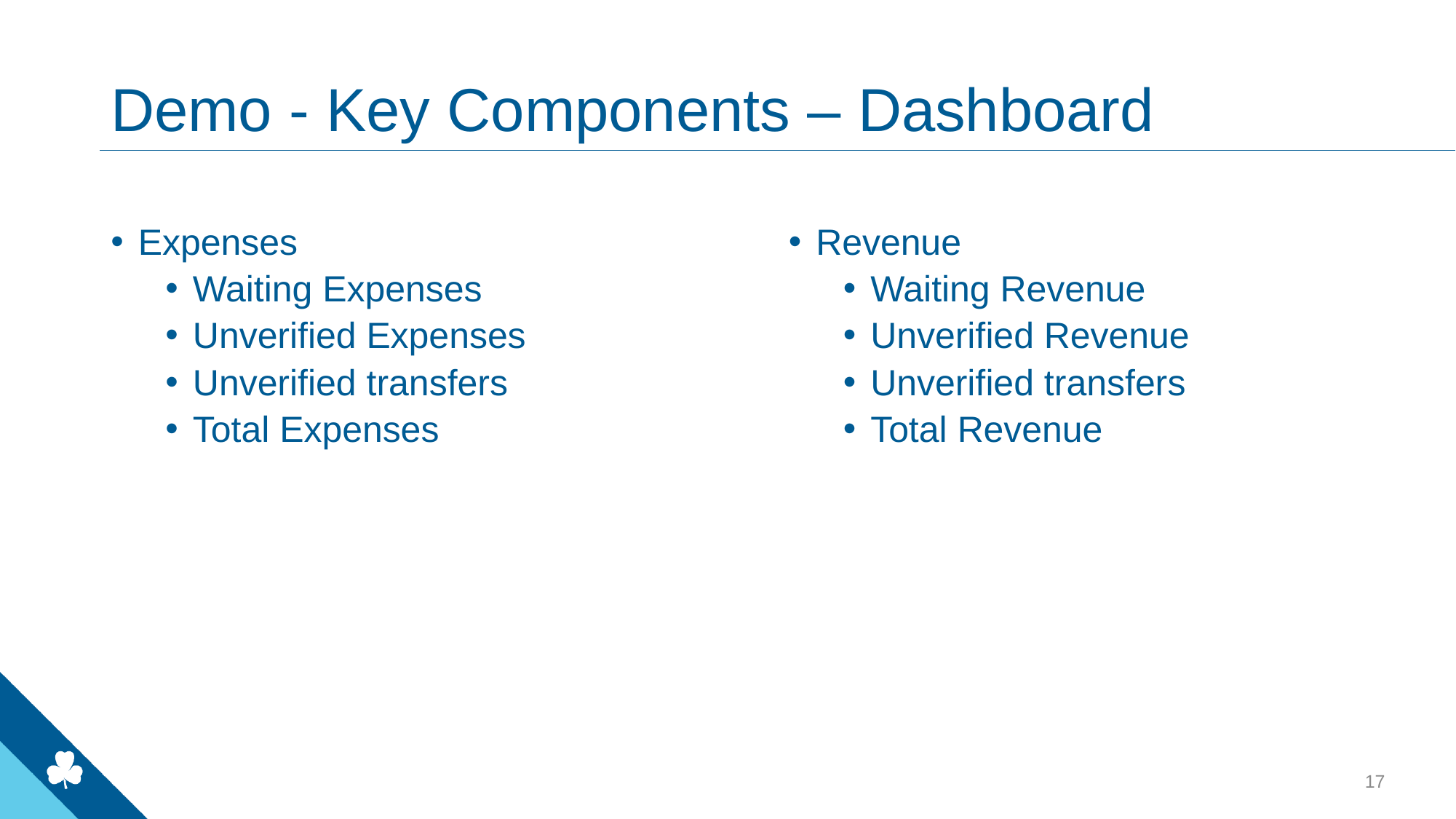

# Demo - Key Components – Dashboard
Expenses
Waiting Expenses
Unverified Expenses
Unverified transfers
Total Expenses

Revenue
Waiting Revenue
Unverified Revenue
Unverified transfers
Total Revenue

17